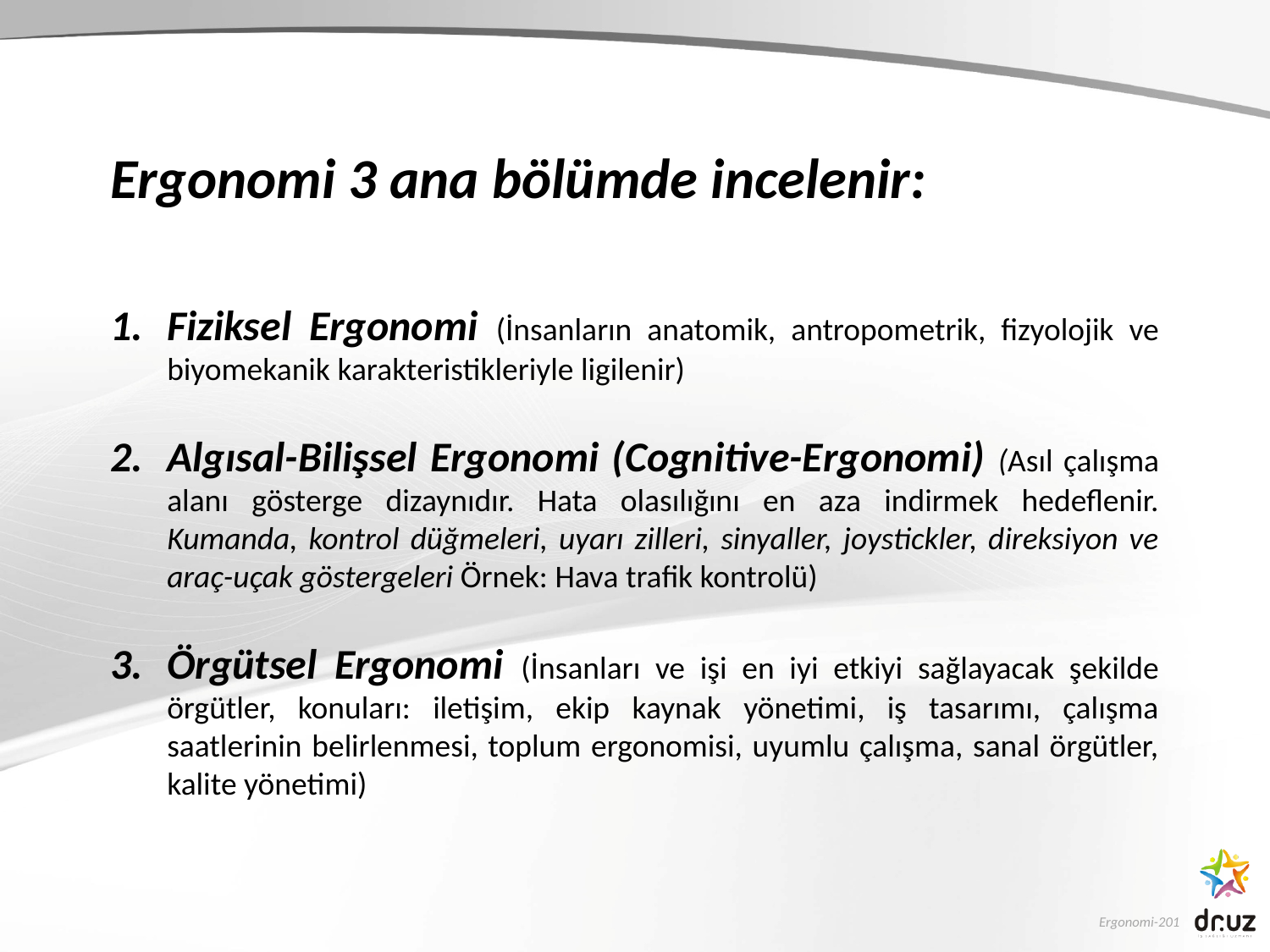

Ergonomi 3 ana bölümde incelenir:

Fiziksel Ergonomi (İnsanların anatomik, antropometrik, fizyolojik ve biyomekanik karakteristikleriyle ligilenir)
Algısal-Bilişsel Ergonomi (Cognitive-Ergonomi) (Asıl çalışma alanı gösterge dizaynıdır. Hata olasılığını en aza indirmek hedeflenir. Kumanda, kontrol düğmeleri, uyarı zilleri, sinyaller, joystickler, direksiyon ve araç-uçak göstergeleri Örnek: Hava trafik kontrolü)
Örgütsel Ergonomi (İnsanları ve işi en iyi etkiyi sağlayacak şekilde örgütler, konuları: iletişim, ekip kaynak yönetimi, iş tasarımı, çalışma saatlerinin belirlenmesi, toplum ergonomisi, uyumlu çalışma, sanal örgütler, kalite yönetimi)